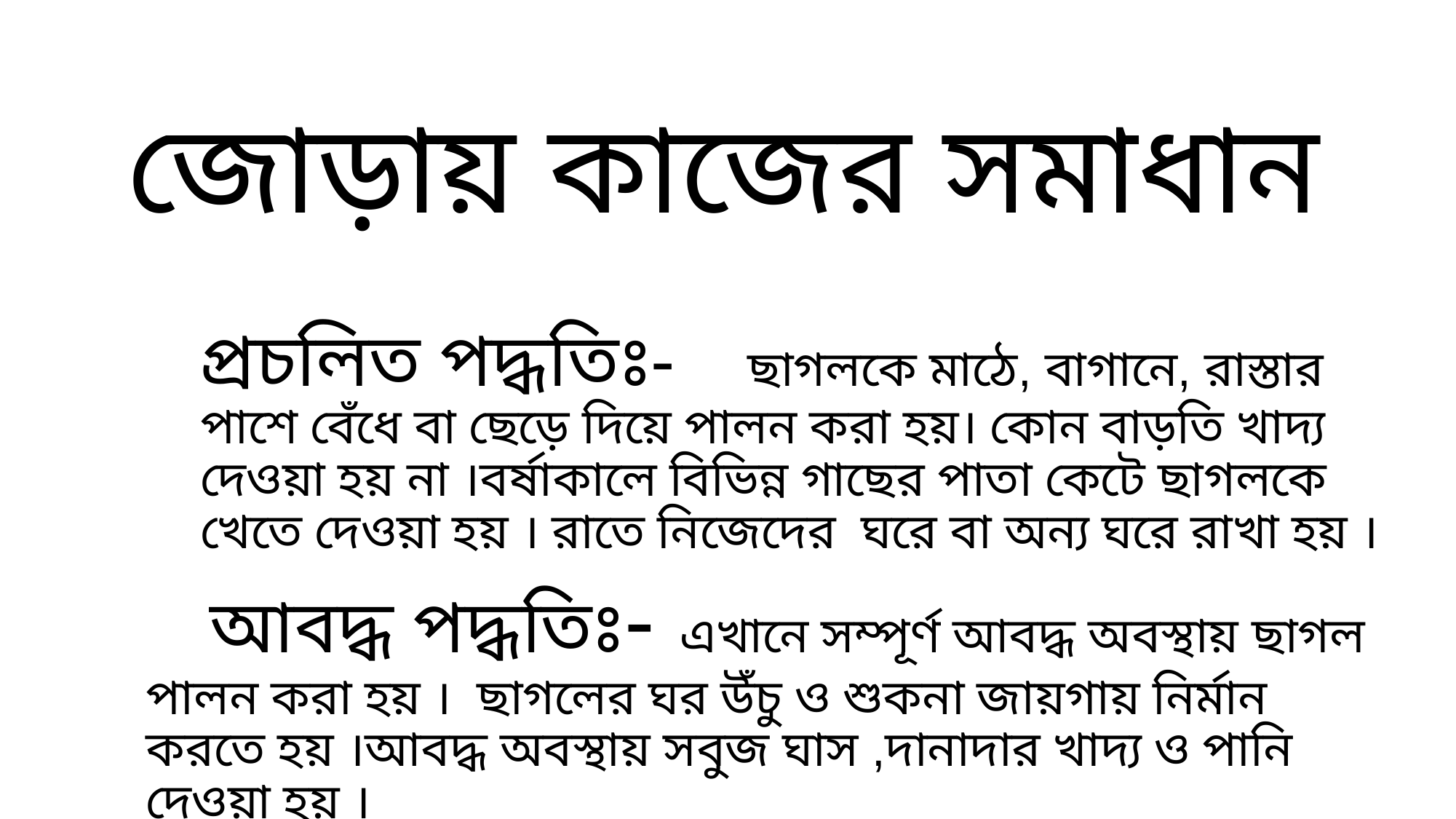

# জোড়ায় কাজের সমাধান
প্রচলিত পদ্ধতিঃ-    ছাগলকে মাঠে, বাগানে, রাস্তার পাশে বেঁধে বা ছেড়ে দিয়ে পালন করা হয়। কোন বাড়তি খাদ্য দেওয়া হয় না ।বর্ষাকালে বিভিন্ন গাছের পাতা কেটে ছাগলকে খেতে দেওয়া হয় । রাতে নিজেদের  ঘরে বা অন্য ঘরে রাখা হয় ।
   আবদ্ধ পদ্ধতিঃ- এখানে সম্পূর্ণ আবদ্ধ অবস্থায় ছাগল পালন করা হয় ।  ছাগলের ঘর উঁচু ও শুকনা জায়গায় নির্মান করতে হয় ।আবদ্ধ অবস্থায় সবুজ ঘাস ,দানাদার খাদ্য ও পানি দেওয়া হয় ।